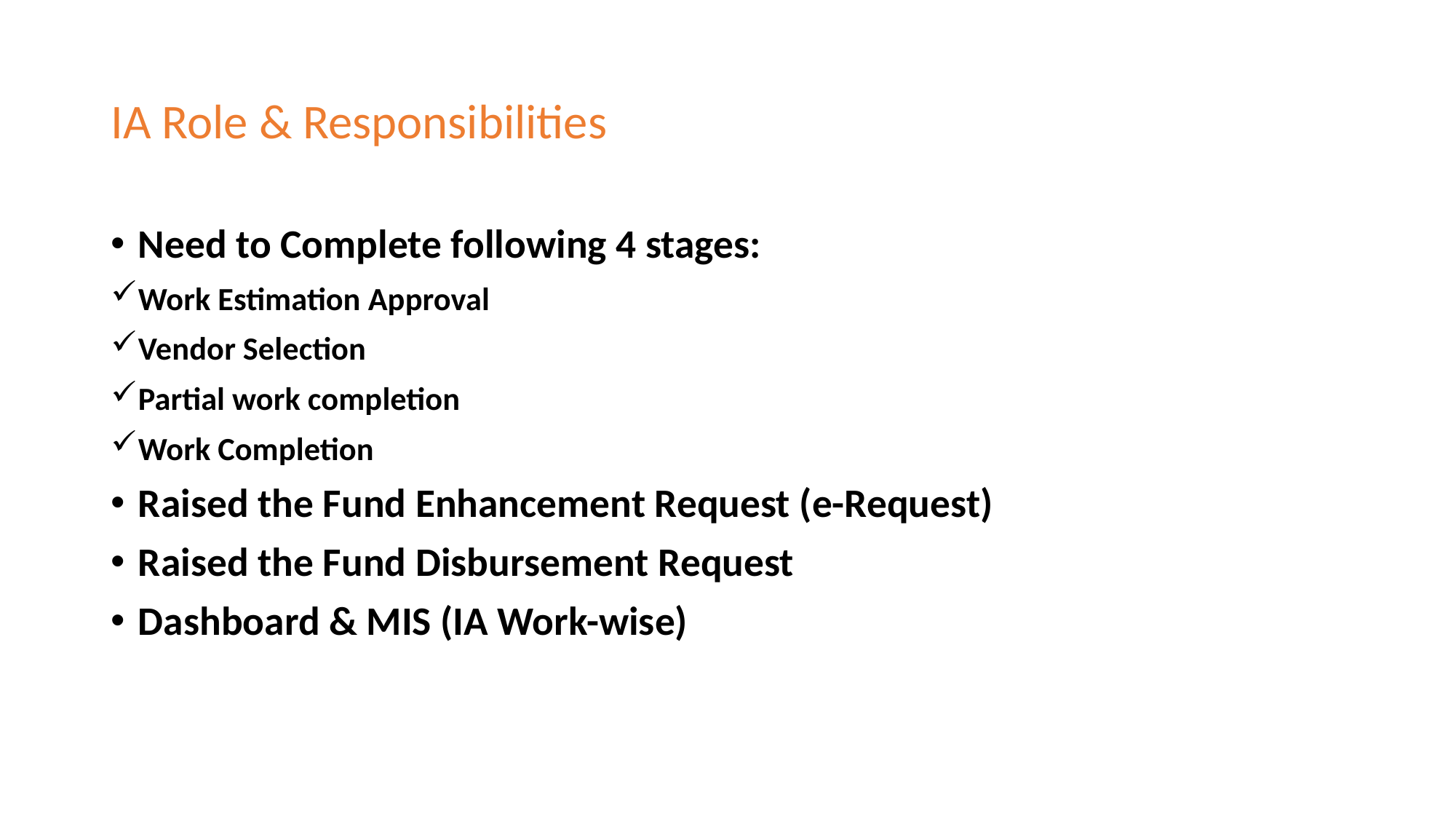

# IA Role & Responsibilities
Need to Complete following 4 stages:
Work Estimation Approval
Vendor Selection
Partial work completion
Work Completion
Raised the Fund Enhancement Request (e-Request)
Raised the Fund Disbursement Request
Dashboard & MIS (IA Work-wise)